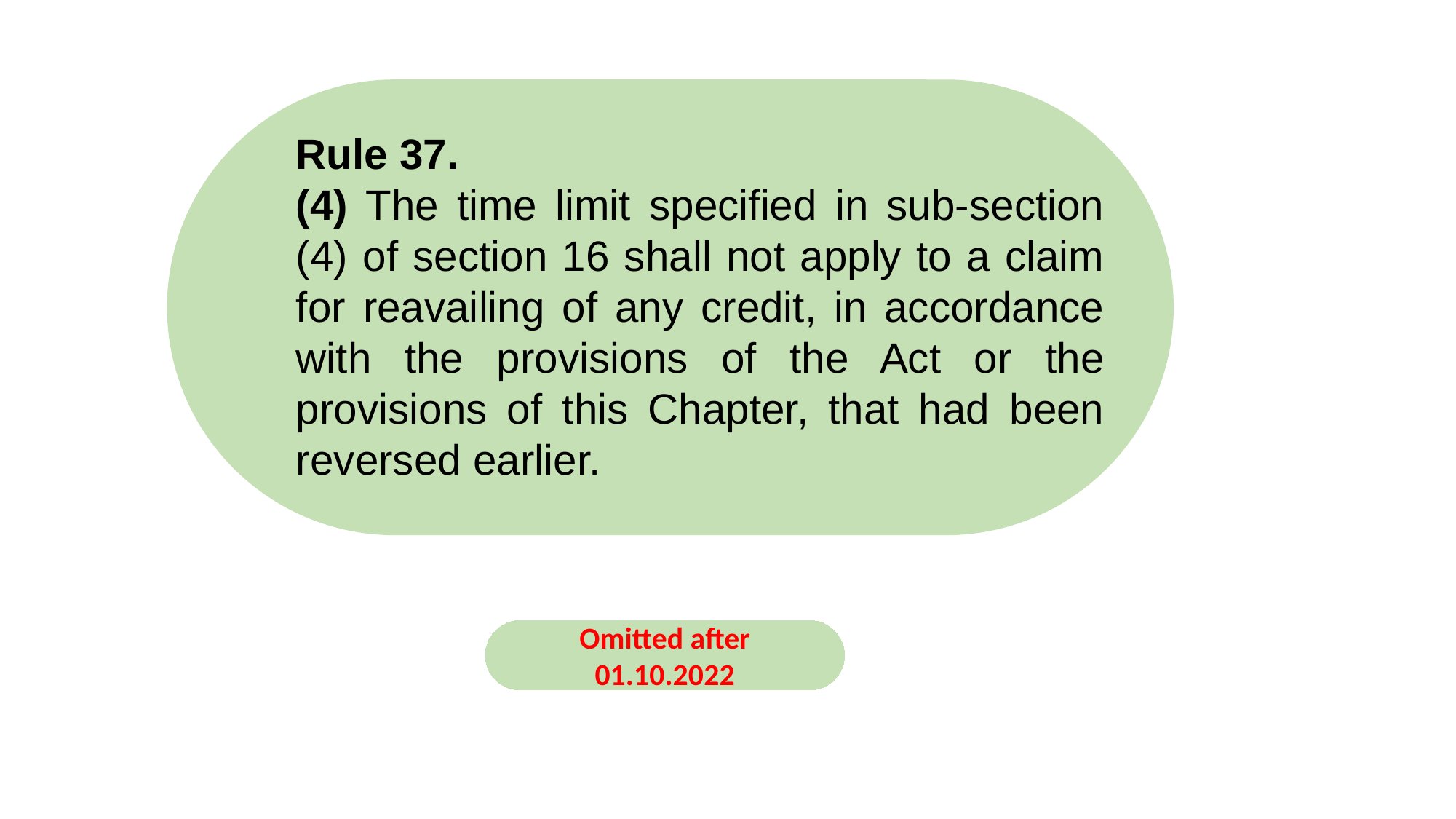

Rule 37.
(4) The time limit specified in sub-section (4) of section 16 shall not apply to a claim for reavailing of any credit, in accordance with the provisions of the Act or the provisions of this Chapter, that had been reversed earlier.
Omitted after
01.10.2022